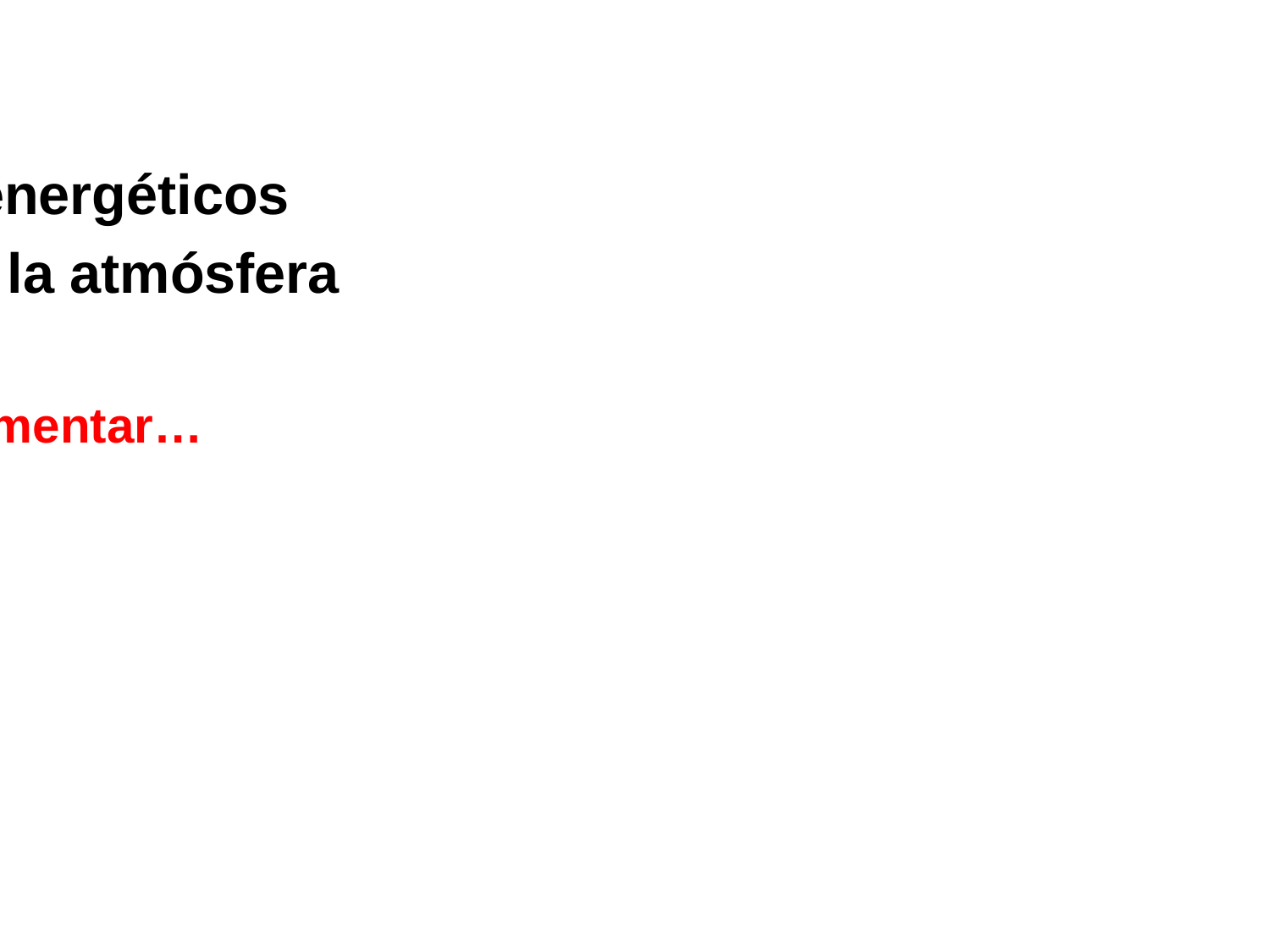

#

Balances energéticos
en la tierra y la atmósfera

Para  comentar…